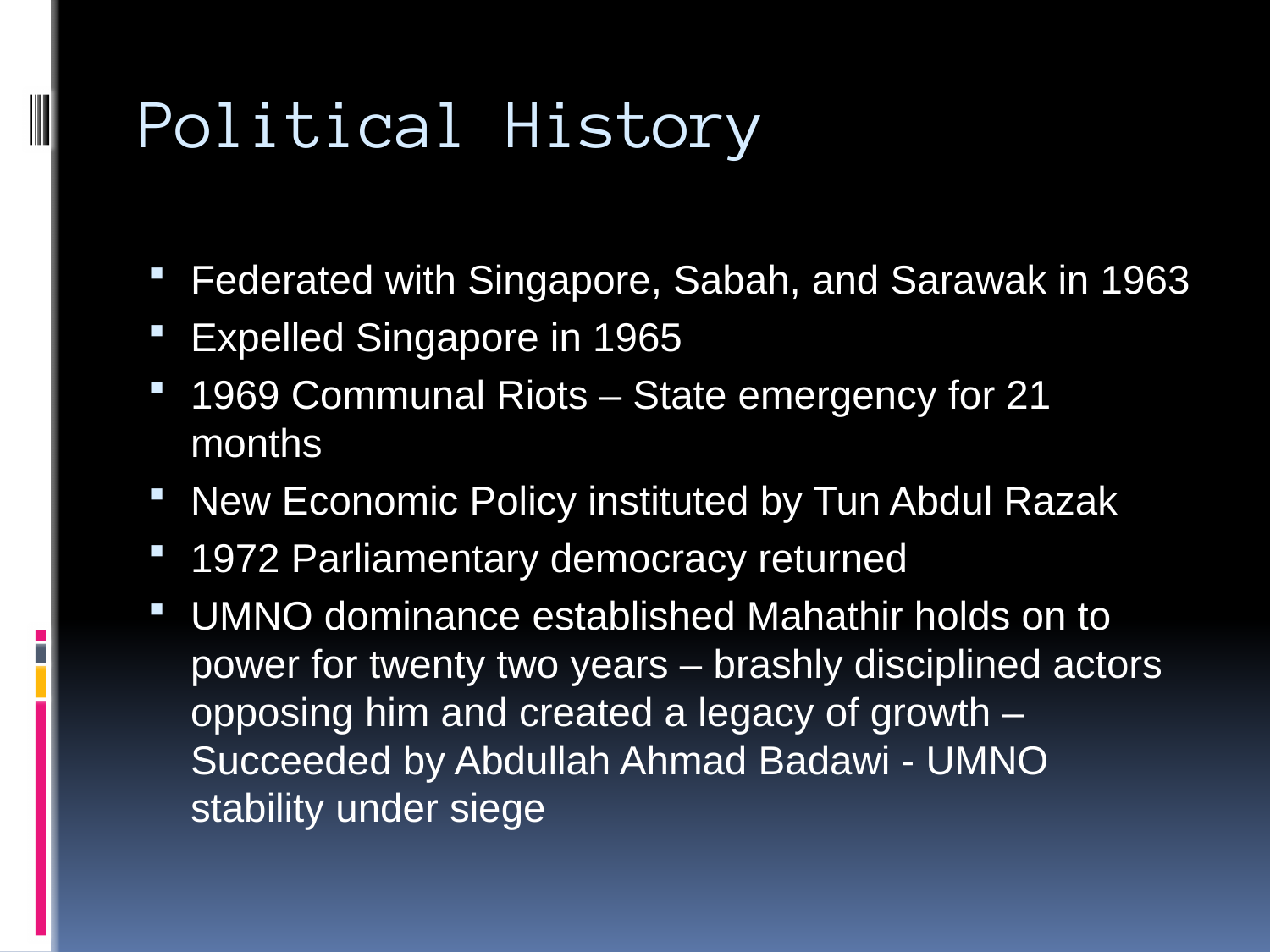

# Political History
Federated with Singapore, Sabah, and Sarawak in 1963
Expelled Singapore in 1965
1969 Communal Riots – State emergency for 21 months
New Economic Policy instituted by Tun Abdul Razak
1972 Parliamentary democracy returned
UMNO dominance established Mahathir holds on to power for twenty two years – brashly disciplined actors opposing him and created a legacy of growth – Succeeded by Abdullah Ahmad Badawi - UMNO stability under siege